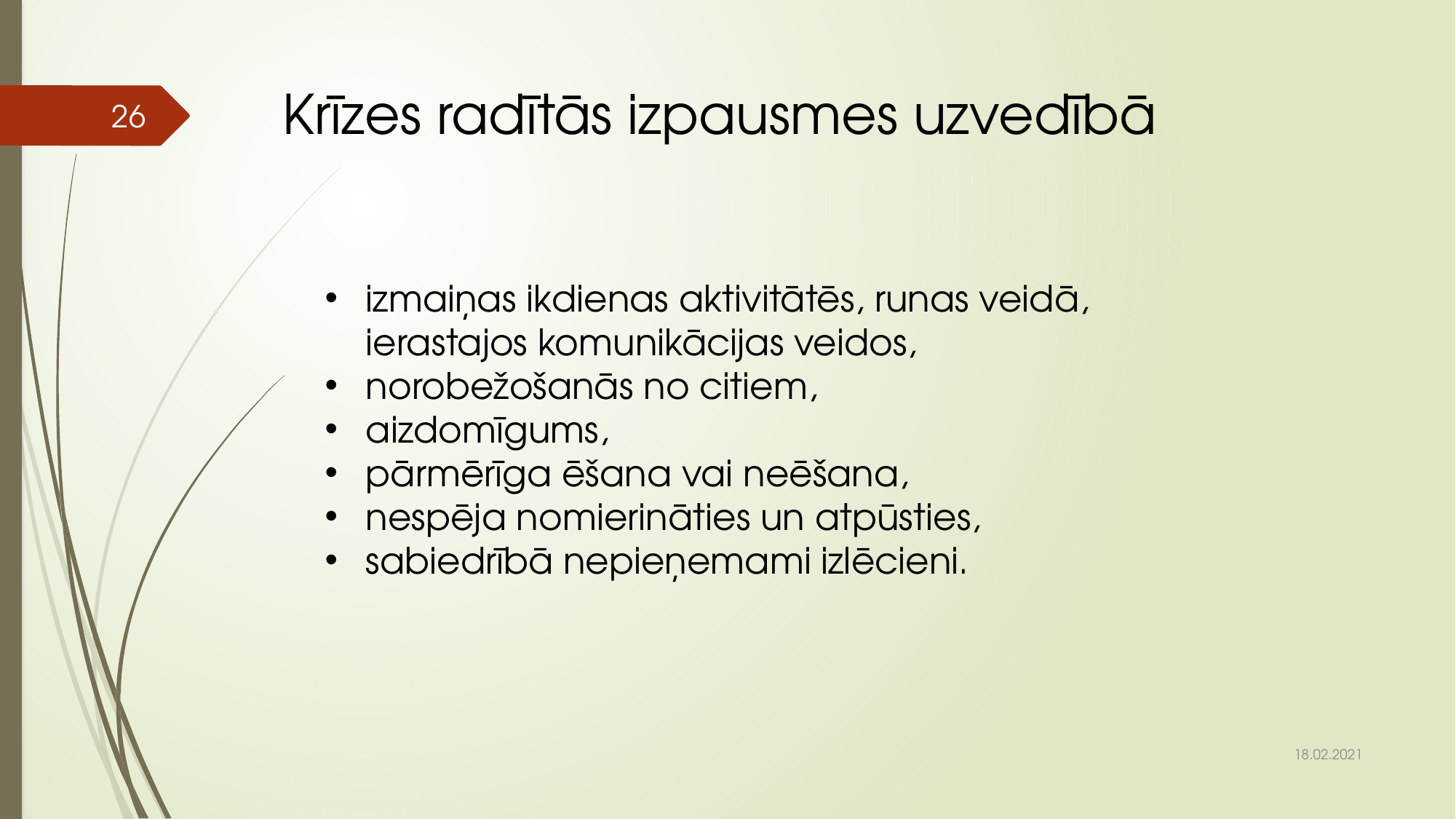

Krīzes radītās izpausmes uzvedībā
26
izmaiņas ikdienas aktivitātēs, runas veidā, ierastajos komunikācijas veidos,
norobežošanās no citiem,
aizdomīgums,
pārmērīga ēšana vai neēšana,
nespēja nomierināties un atpūsties,
sabiedrībā nepieņemami izlēcieni.
18.02.2021